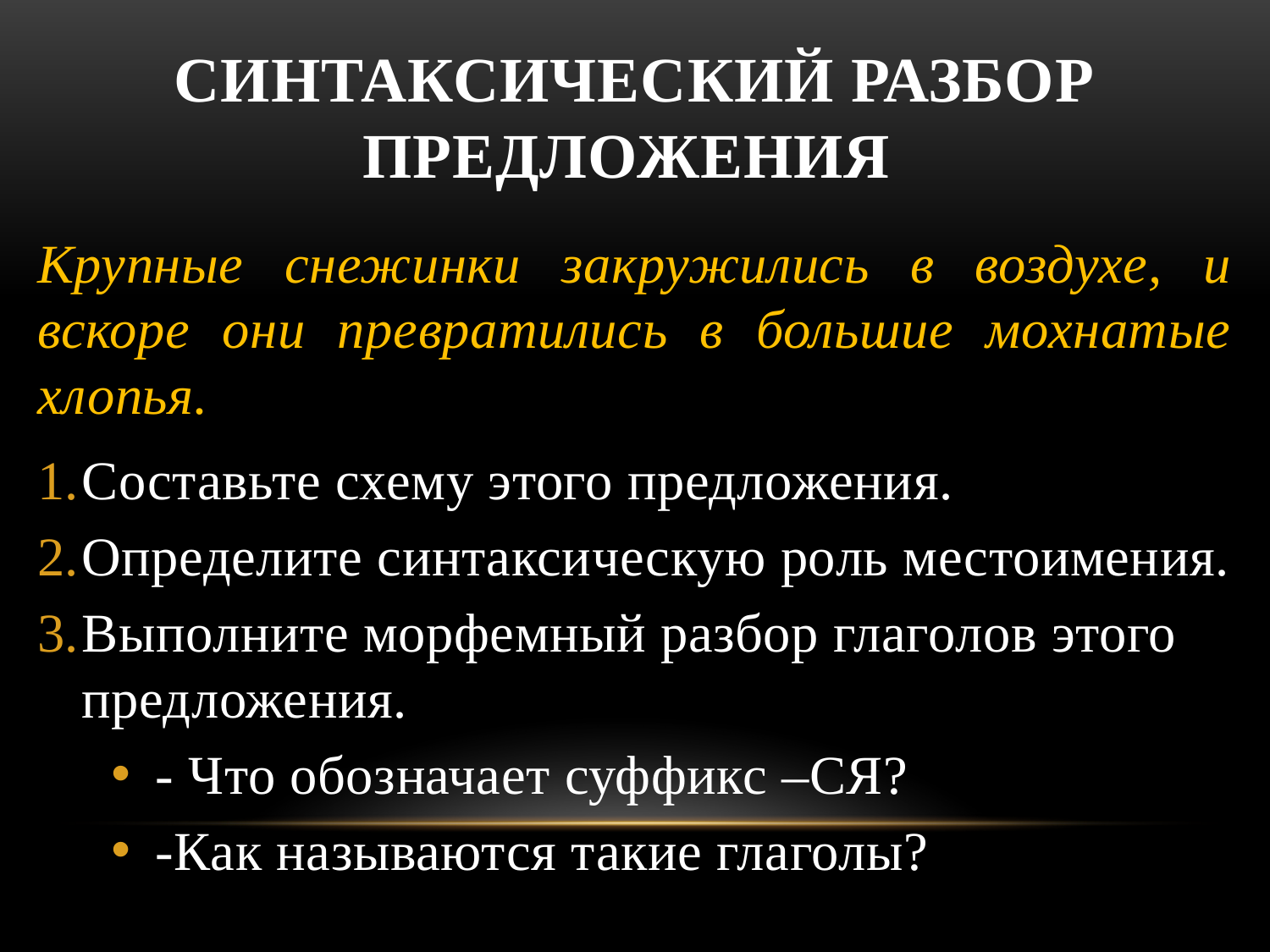

# СИНТАКСИЧЕСКИЙ РАЗБОР ПРЕДЛОЖЕНИЯ
Крупные снежинки закружились в воздухе, и вскоре они превратились в большие мохнатые хлопья.
Составьте схему этого предложения.
Определите синтаксическую роль местоимения.
Выполните морфемный разбор глаголов этого предложения.
- Что обозначает суффикс –СЯ?
-Как называются такие глаголы?